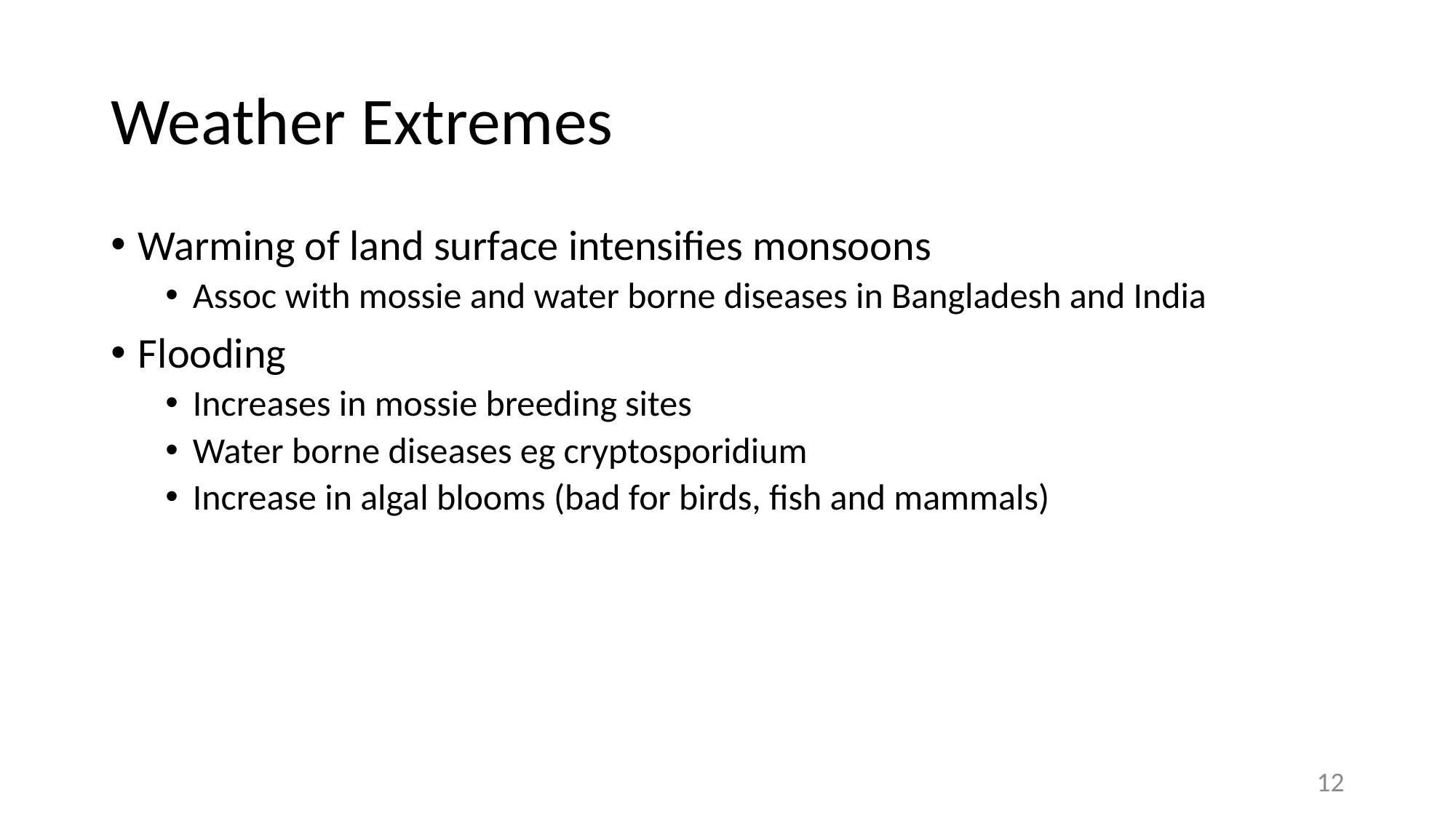

# Weather Extremes
Warming of land surface intensifies monsoons
Assoc with mossie and water borne diseases in Bangladesh and India
Flooding
Increases in mossie breeding sites
Water borne diseases eg cryptosporidium
Increase in algal blooms (bad for birds, fish and mammals)
12